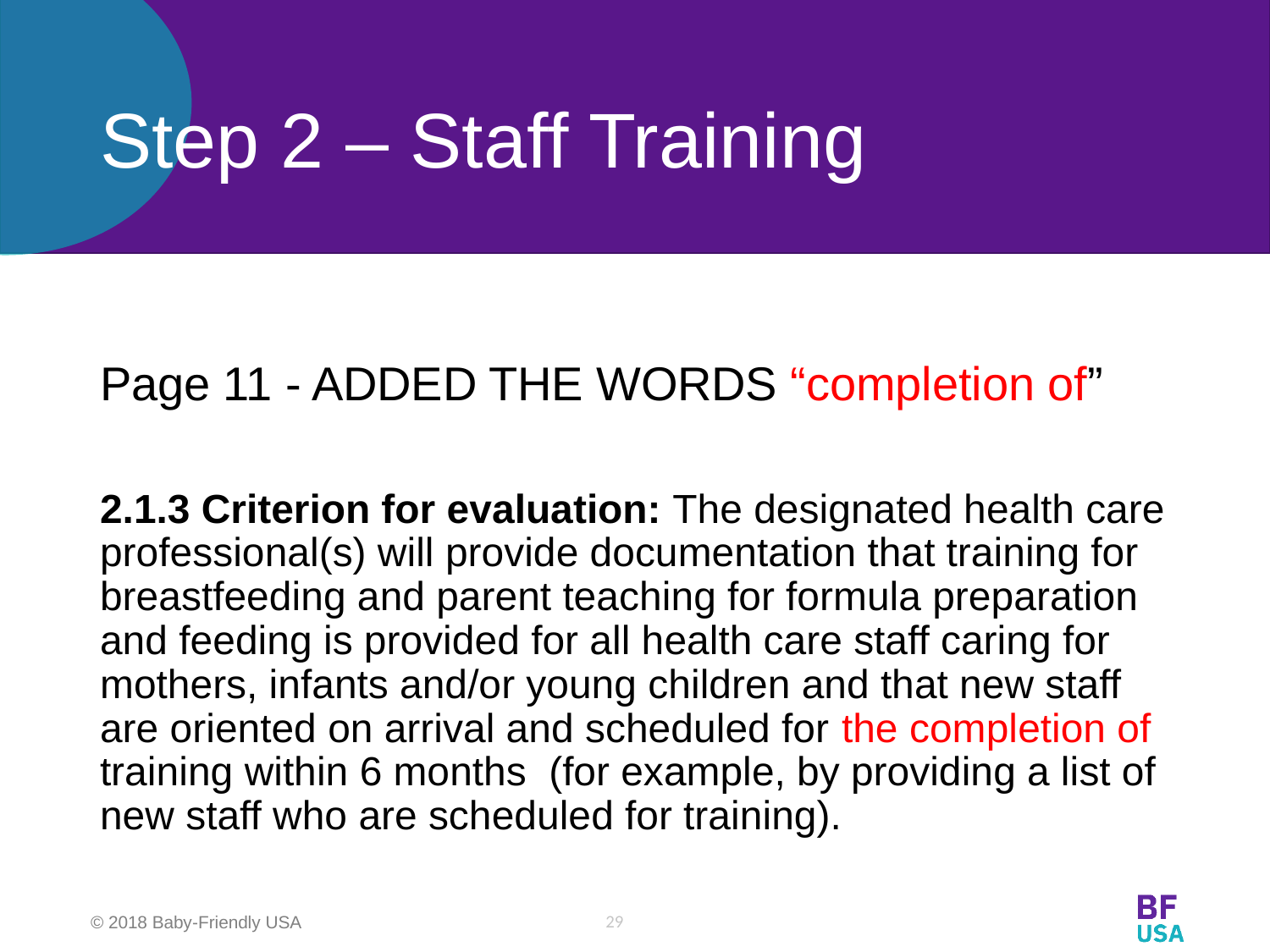

# Step 2 – Staff Training

Page 11 - ADDED THE WORDS “completion of”

2.1.3 Criterion for evaluation: The designated health care professional(s) will provide documentation that training for breastfeeding and parent teaching for formula preparation and feeding is provided for all health care staff caring for mothers, infants and/or young children and that new staff are oriented on arrival and scheduled for the completion of training within 6 months  (for example, by providing a list of new staff who are scheduled for training).

29